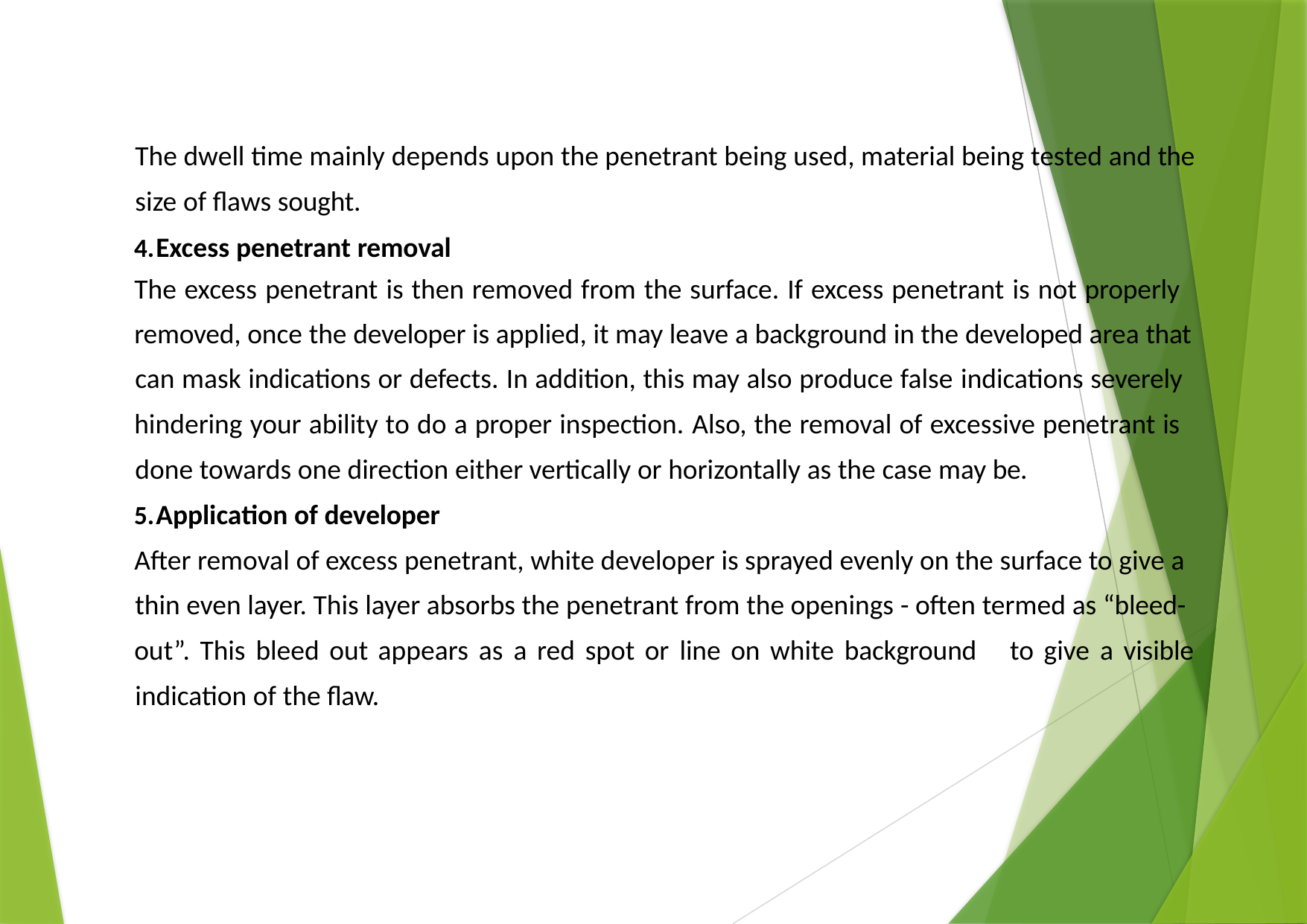

The dwell time mainly depends upon the penetrant being used, material being tested and the size of flaws sought.
Excess penetrant removal
The excess penetrant is then removed from the surface. If excess penetrant is not properly
removed, once the developer is applied, it may leave a background in the developed area that can mask indications or defects. In addition, this may also produce false indications severely
hindering your ability to do a proper inspection. Also, the removal of excessive penetrant is done towards one direction either vertically or horizontally as the case may be.
Application of developer
After removal of excess penetrant, white developer is sprayed evenly on the surface to give a thin even layer. This layer absorbs the penetrant from the openings - often termed as “bleed-
out”. This bleed out appears as a red spot or line on white background	to give a visible indication of the flaw.